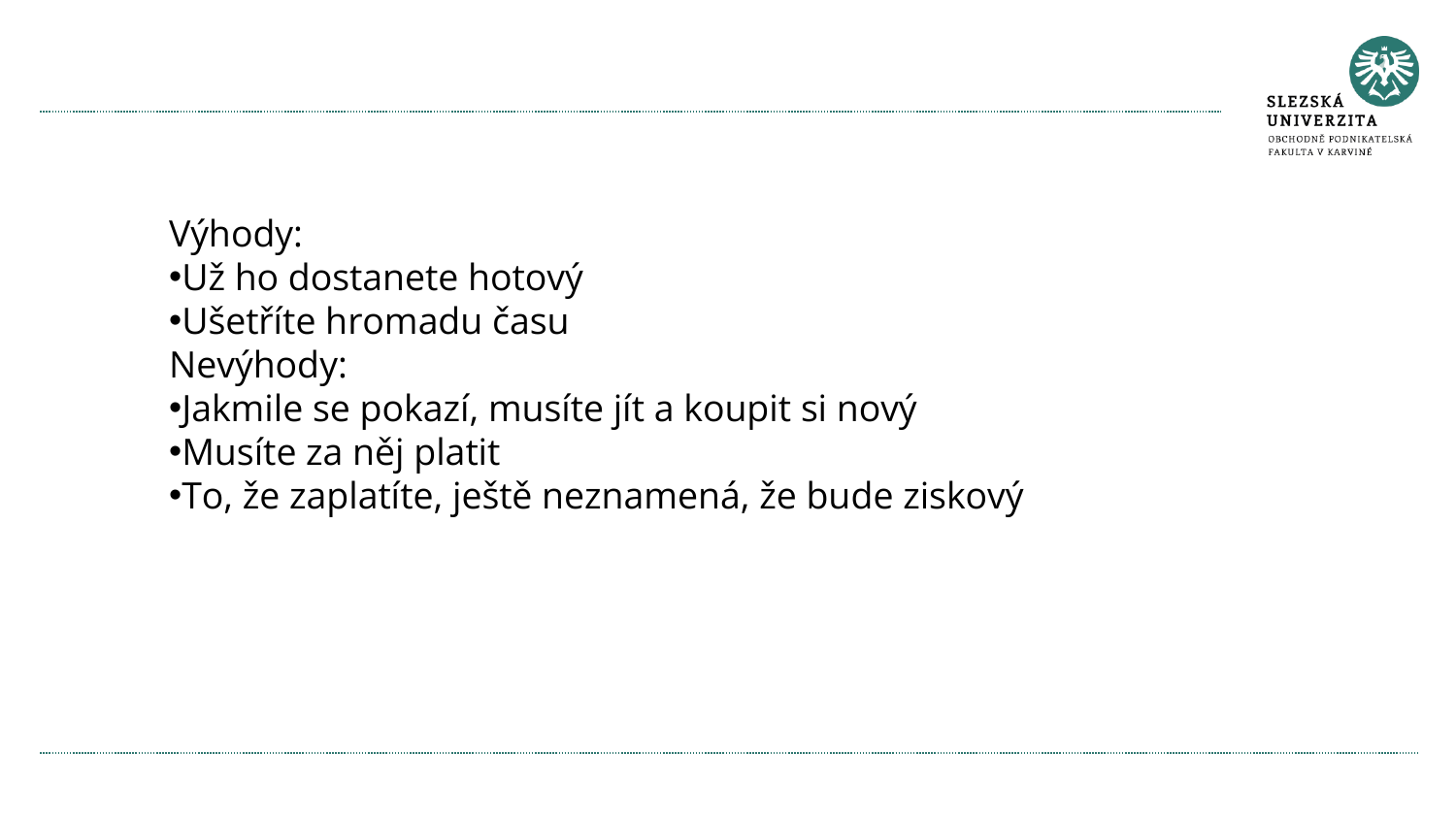

#
Výhody:
Už ho dostanete hotový
Ušetříte hromadu času
Nevýhody:
Jakmile se pokazí, musíte jít a koupit si nový
Musíte za něj platit
To, že zaplatíte, ještě neznamená, že bude ziskový